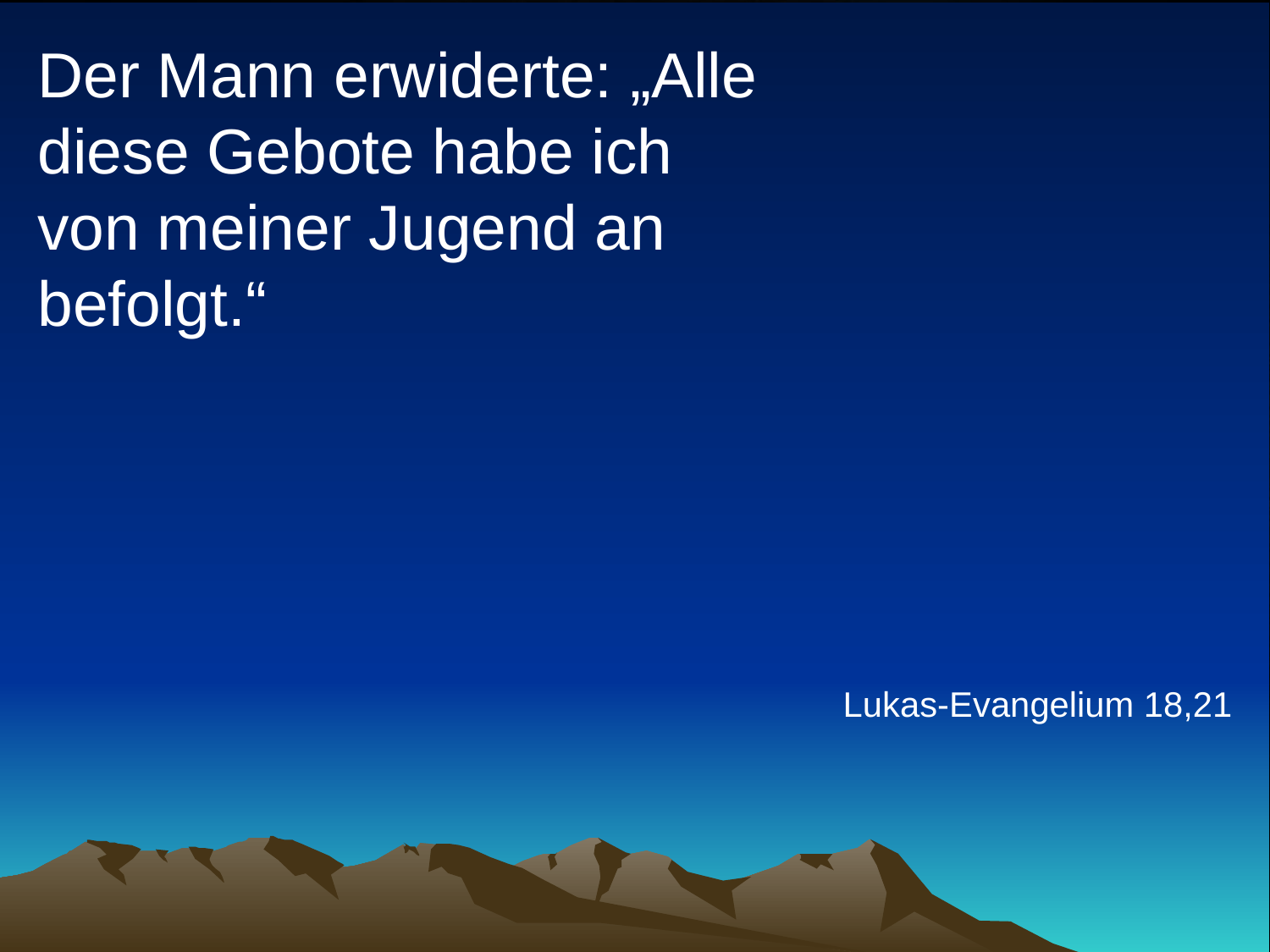

# Der Mann erwiderte: „Alle diese Gebote habe ich von meiner Jugend an befolgt.“
Lukas-Evangelium 18,21